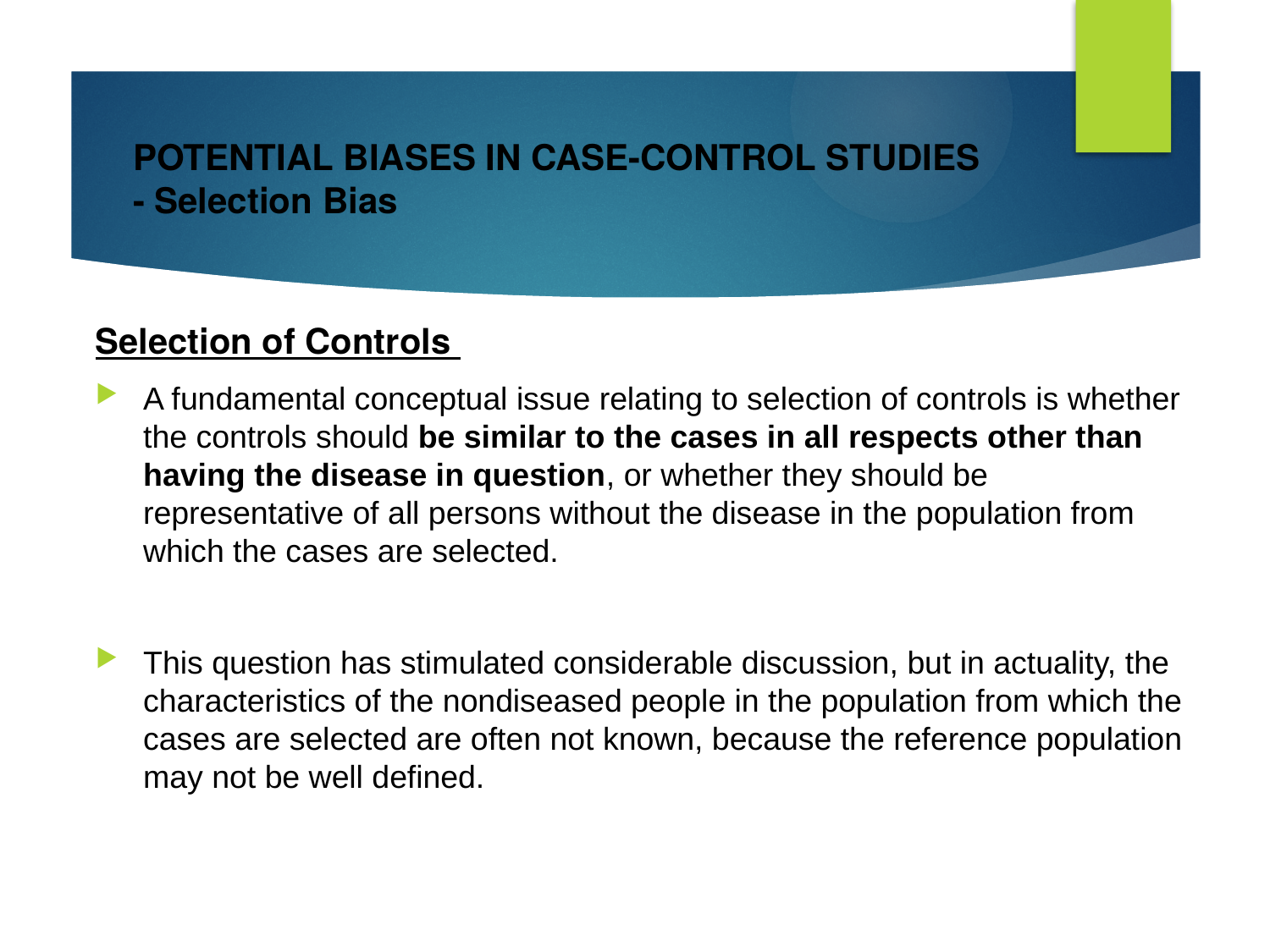

# POTENTIAL BIASES IN CASE-CONTROL STUDIES - Selection Bias
Selection of Controls
A fundamental conceptual issue relating to selection of controls is whether the controls should be similar to the cases in all respects other than having the disease in question, or whether they should be representative of all persons without the disease in the population from which the cases are selected.

This question has stimulated considerable discussion, but in actuality, the characteristics of the nondiseased people in the population from which the cases are selected are often not known, because the reference population may not be well defined.